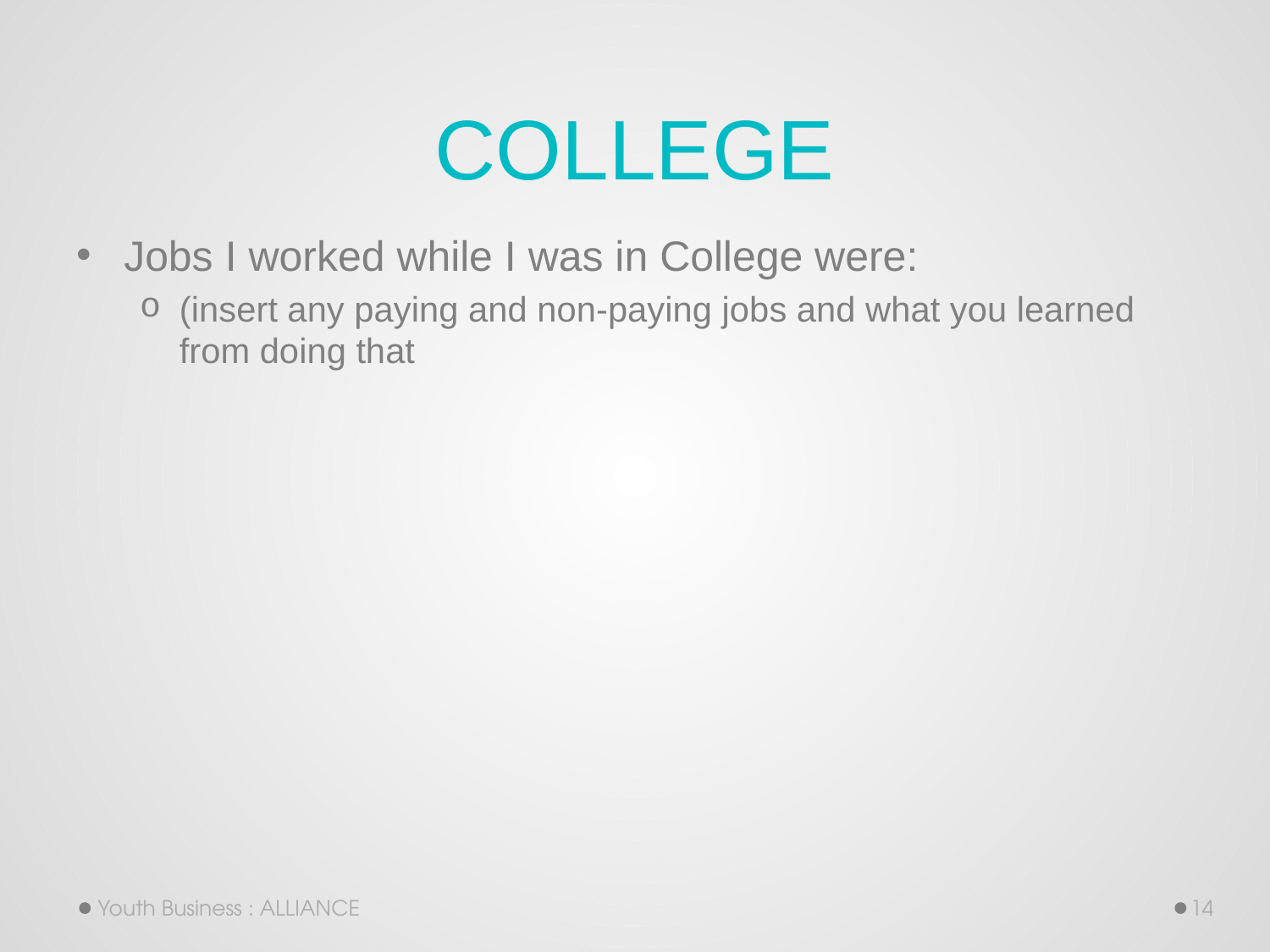

# College
Jobs I worked while I was in College were:
(insert any paying and non-paying jobs and what you learned from doing that

Youth Business : ALLIANCE
14